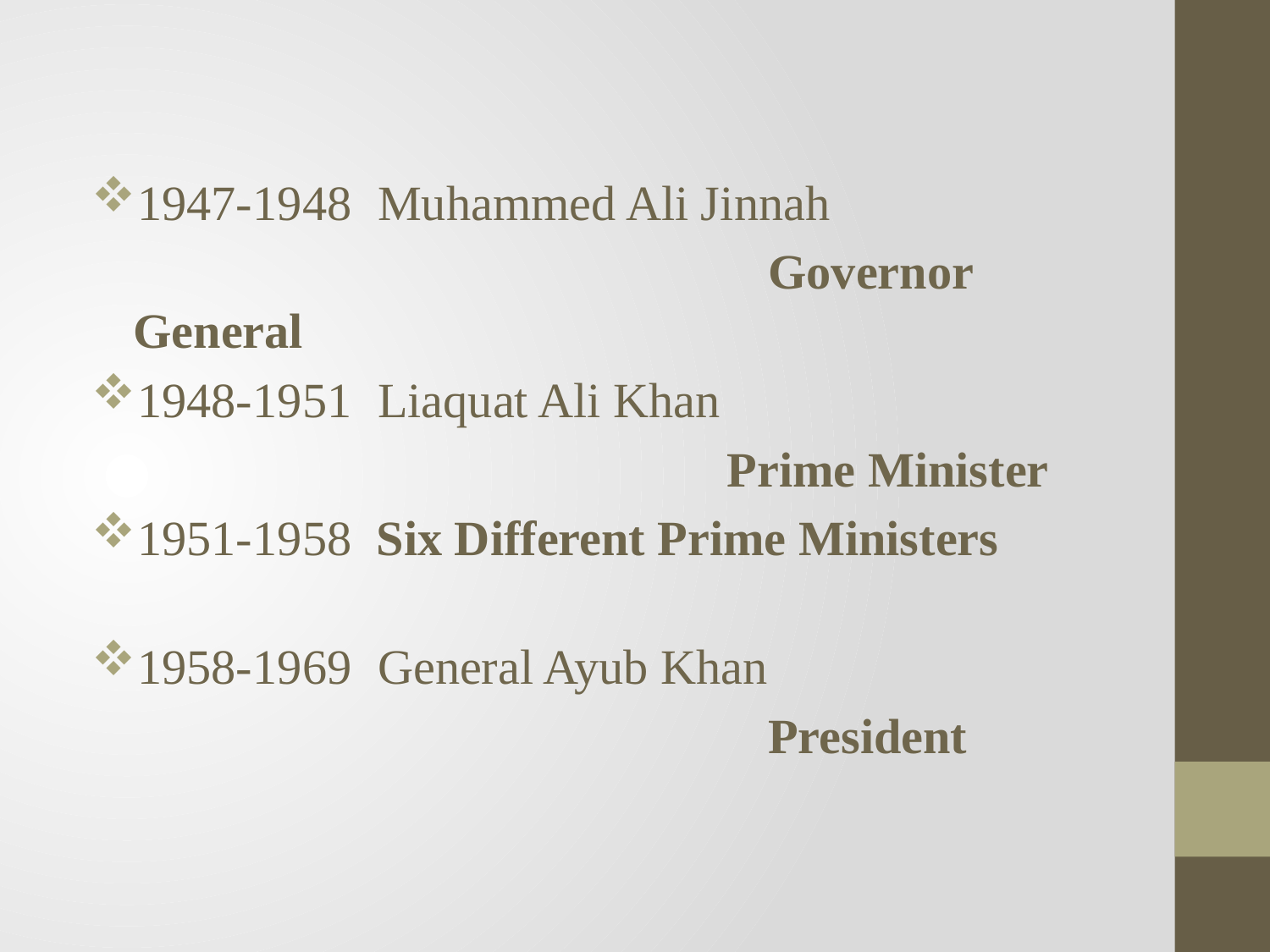

1947-1948	Muhammed Ali Jinnah
					Governor General
1948-1951	Liaquat Ali Khan
					Prime Minister
1951-1958  Six Different Prime Ministers
1958-1969	General Ayub Khan
					President